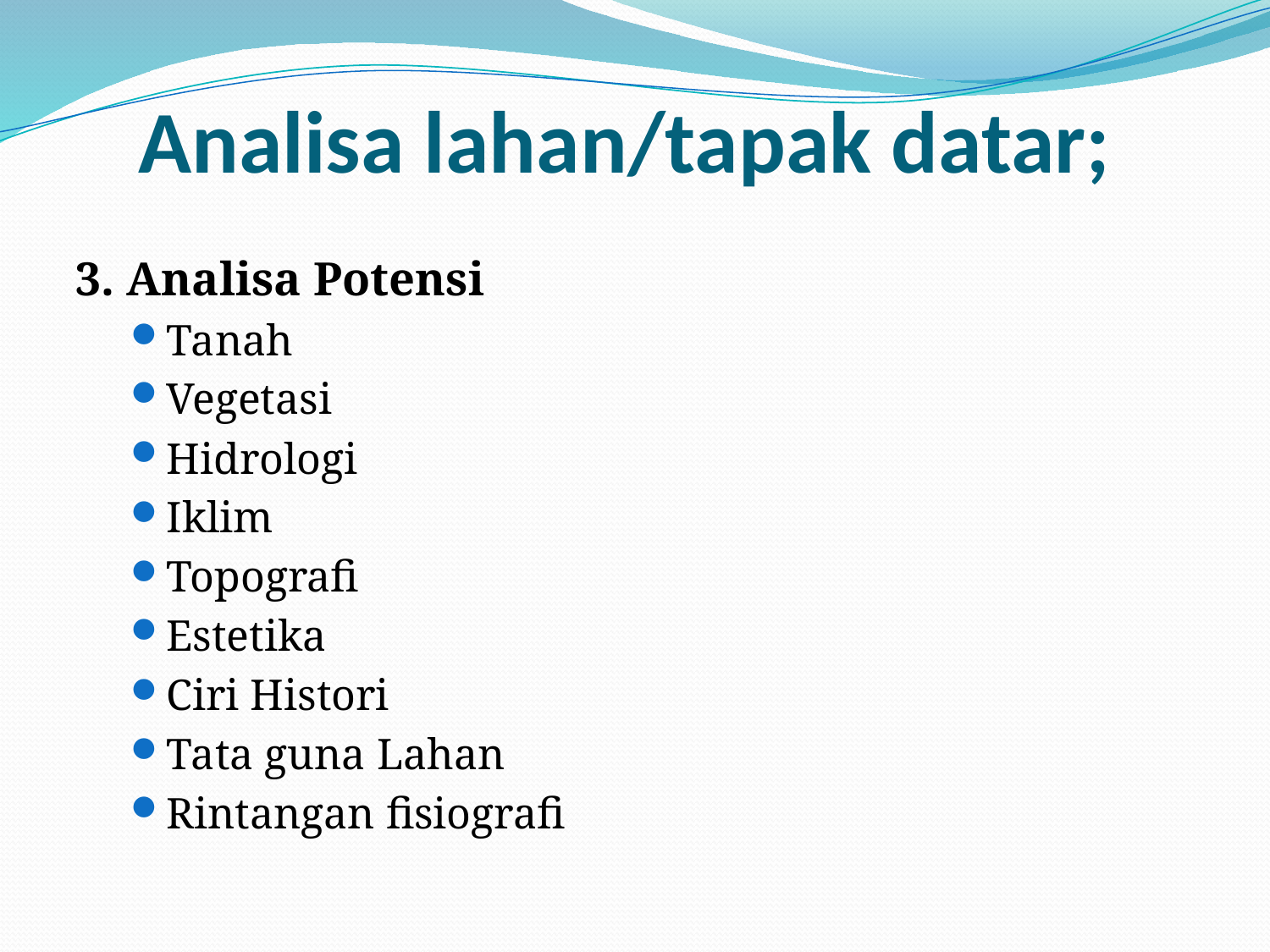

# Analisa lahan/tapak datar;
3. Analisa Potensi
Tanah
Vegetasi
Hidrologi
Iklim
Topografi
Estetika
Ciri Histori
Tata guna Lahan
Rintangan fisiografi